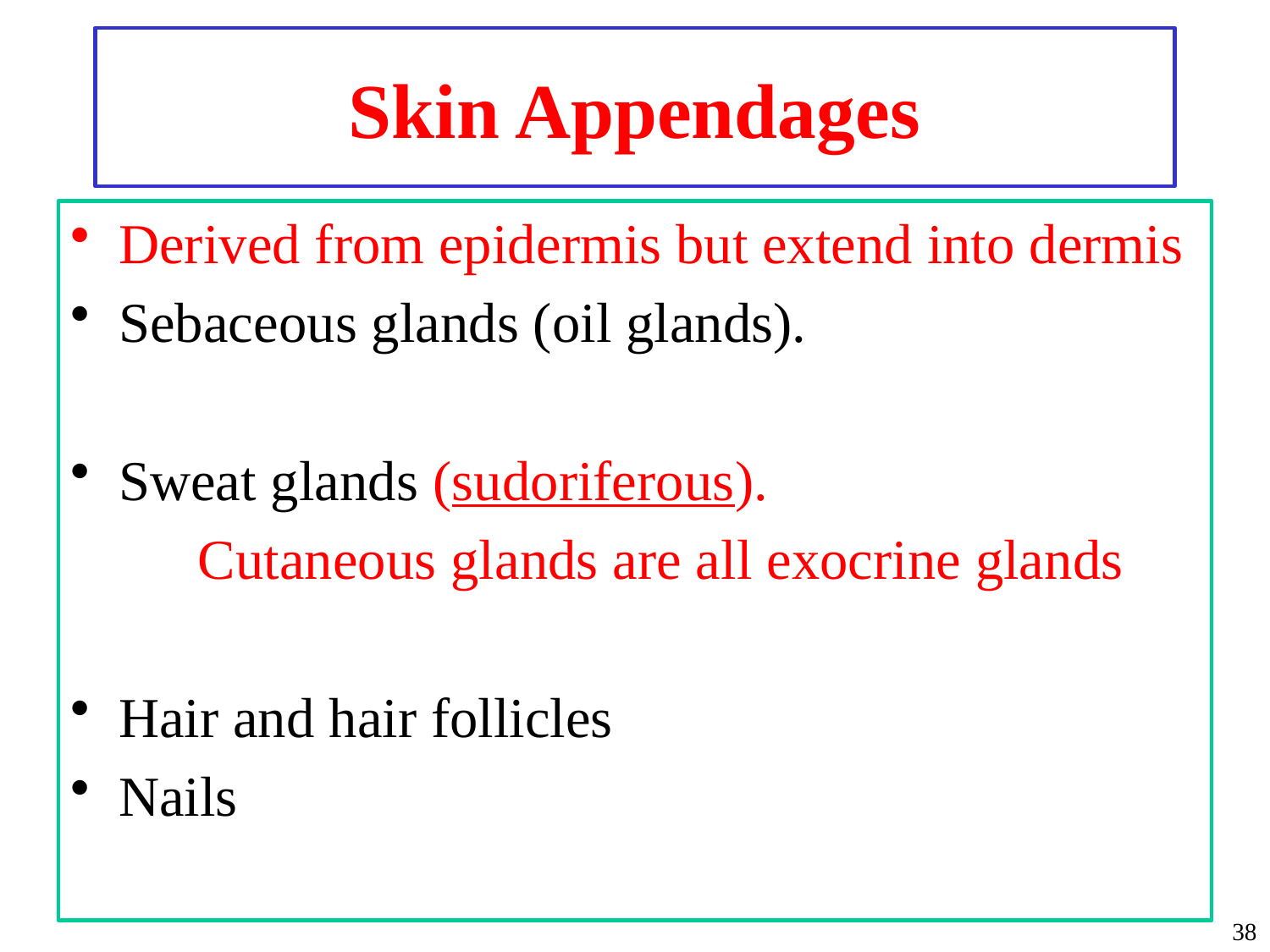

# Skin Appendages
Derived from epidermis but extend into dermis
Sebaceous glands (oil glands).

Sweat glands (sudoriferous).
	Cutaneous glands are all exocrine glands

Hair and hair follicles
Nails
38